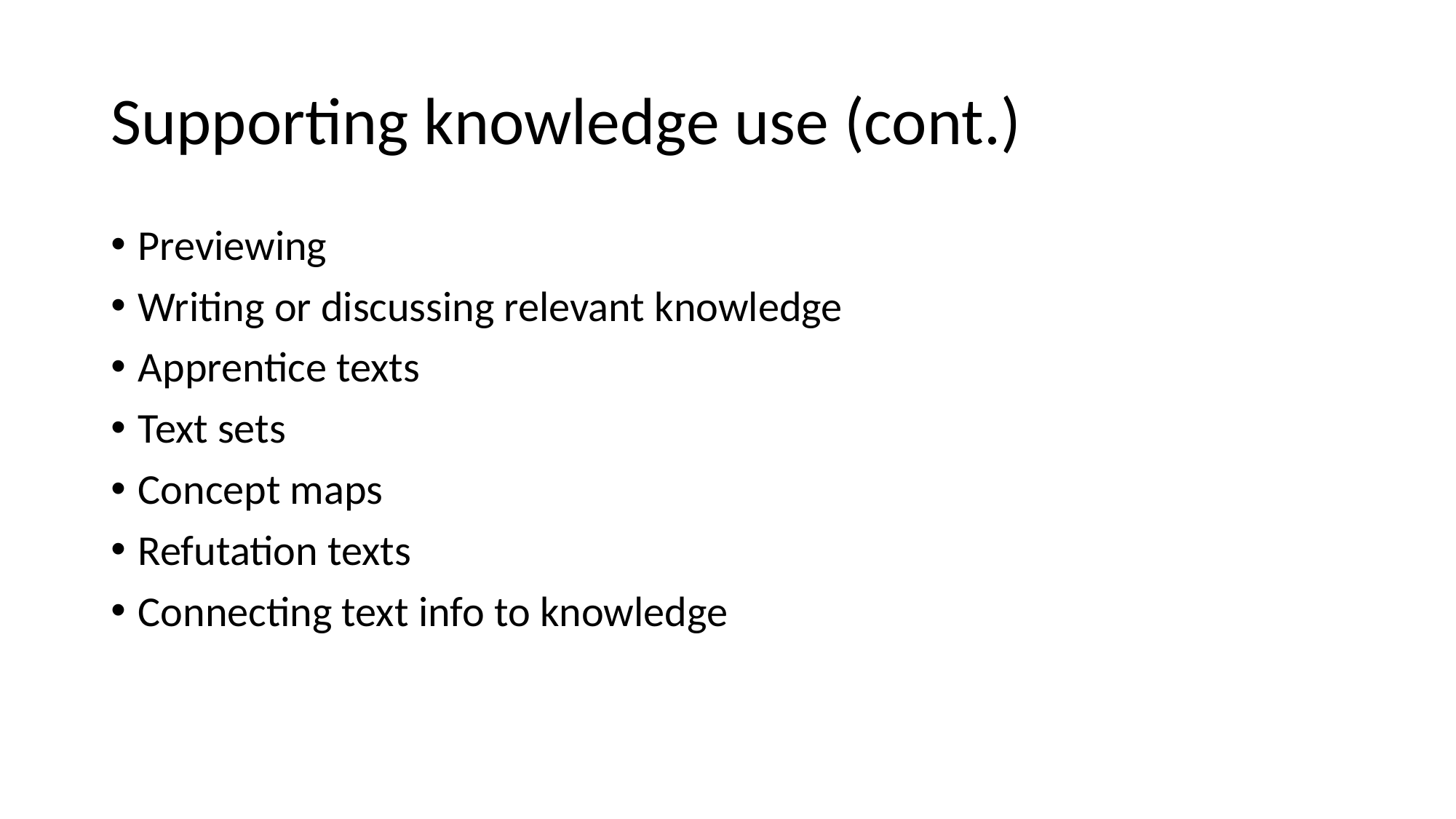

# Supporting knowledge use (cont.)
Previewing
Writing or discussing relevant knowledge
Apprentice texts
Text sets
Concept maps
Refutation texts
Connecting text info to knowledge